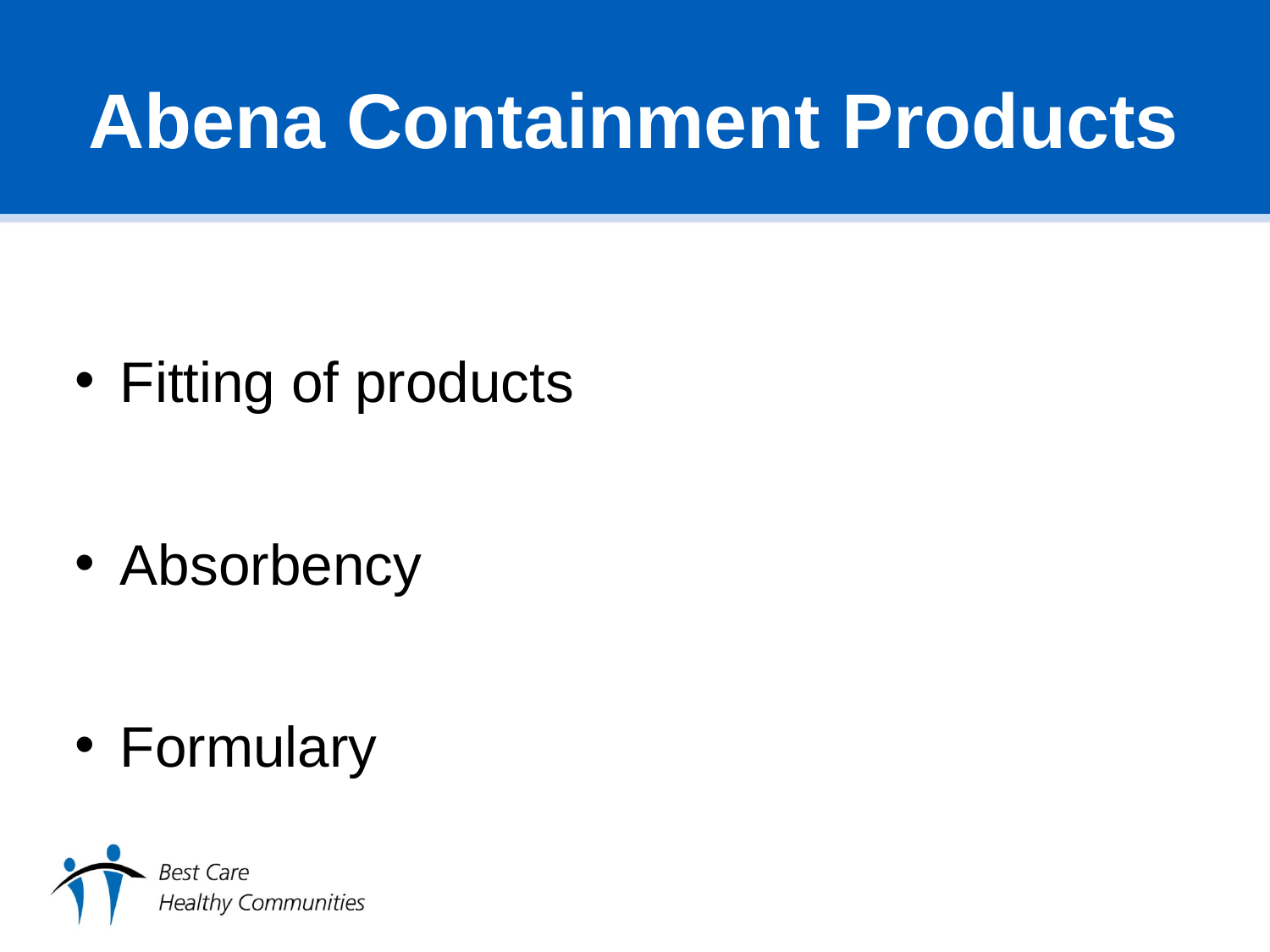

# Abena Containment Products
Fitting of products
Absorbency
Formulary